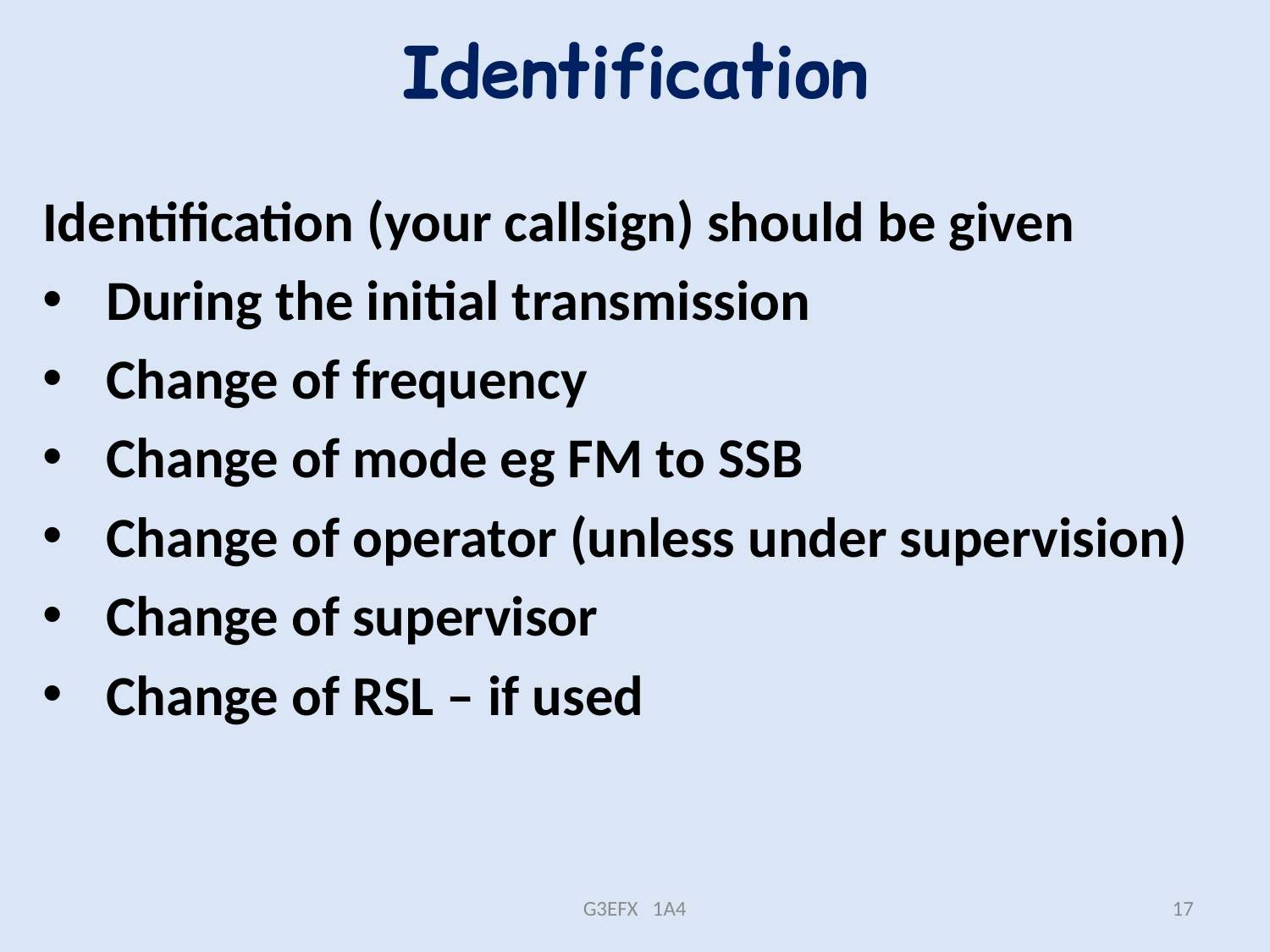

# Identification
Identification (your callsign) should be given
During the initial transmission
Change of frequency
Change of mode eg FM to SSB
Change of operator (unless under supervision)
Change of supervisor
Change of RSL – if used
G3EFX   1A4
17